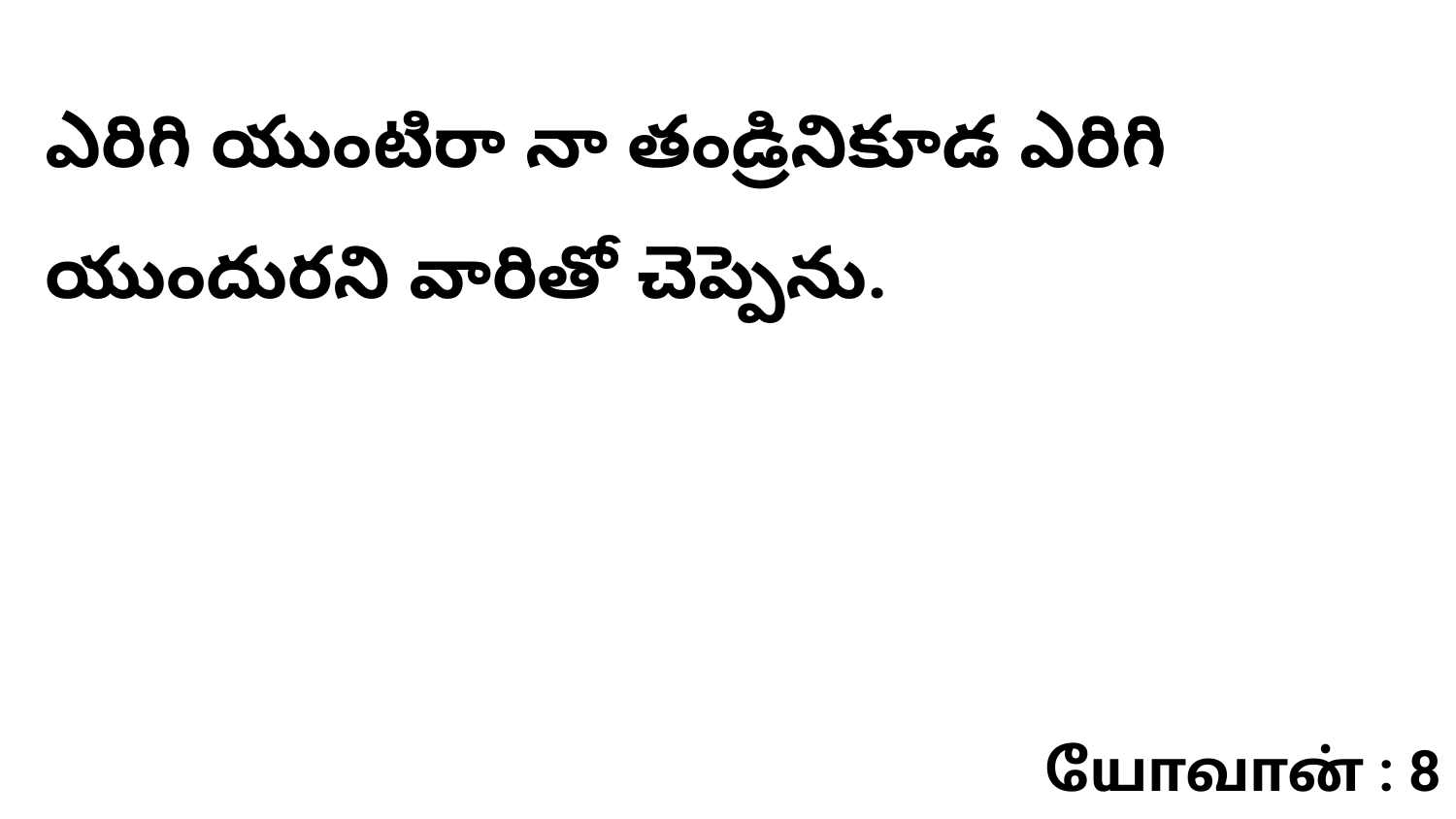

ఎరిగి యుంటిరా నా తండ్రినికూడ ఎరిగి యుందురని వారితో చెప్పెను.
யோவான் : 8